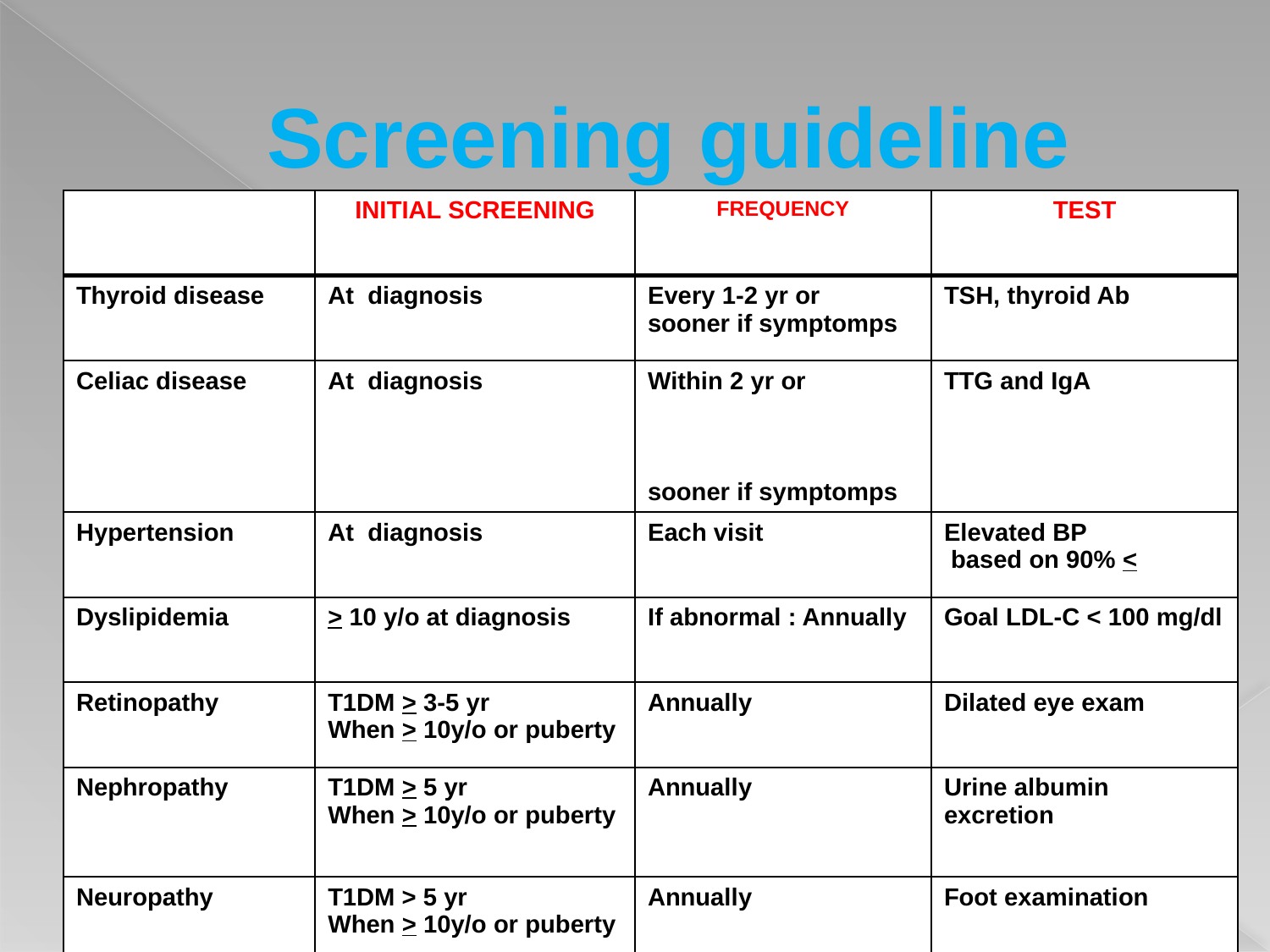

# Screening guideline
|  | INITIAL SCREENING | FREQUENCY | TEST |
| --- | --- | --- | --- |
| Thyroid disease | At diagnosis | Every 1-2 yr or sooner if symptomps | TSH, thyroid Ab |
| Celiac disease | At diagnosis | Within 2 yr or sooner if symptomps | TTG and IgA |
| Hypertension | At diagnosis | Each visit | Elevated BP based on 90% < |
| Dyslipidemia | > 10 y/o at diagnosis | If abnormal : Annually | Goal LDL-C < 100 mg/dl |
| Retinopathy | T1DM > 3-5 yr When > 10y/o or puberty | Annually | Dilated eye exam |
| Nephropathy | T1DM > 5 yr When > 10y/o or puberty | Annually | Urine albumin excretion |
| Neuropathy | T1DM > 5 yr When > 10y/o or puberty | Annually | Foot examination |